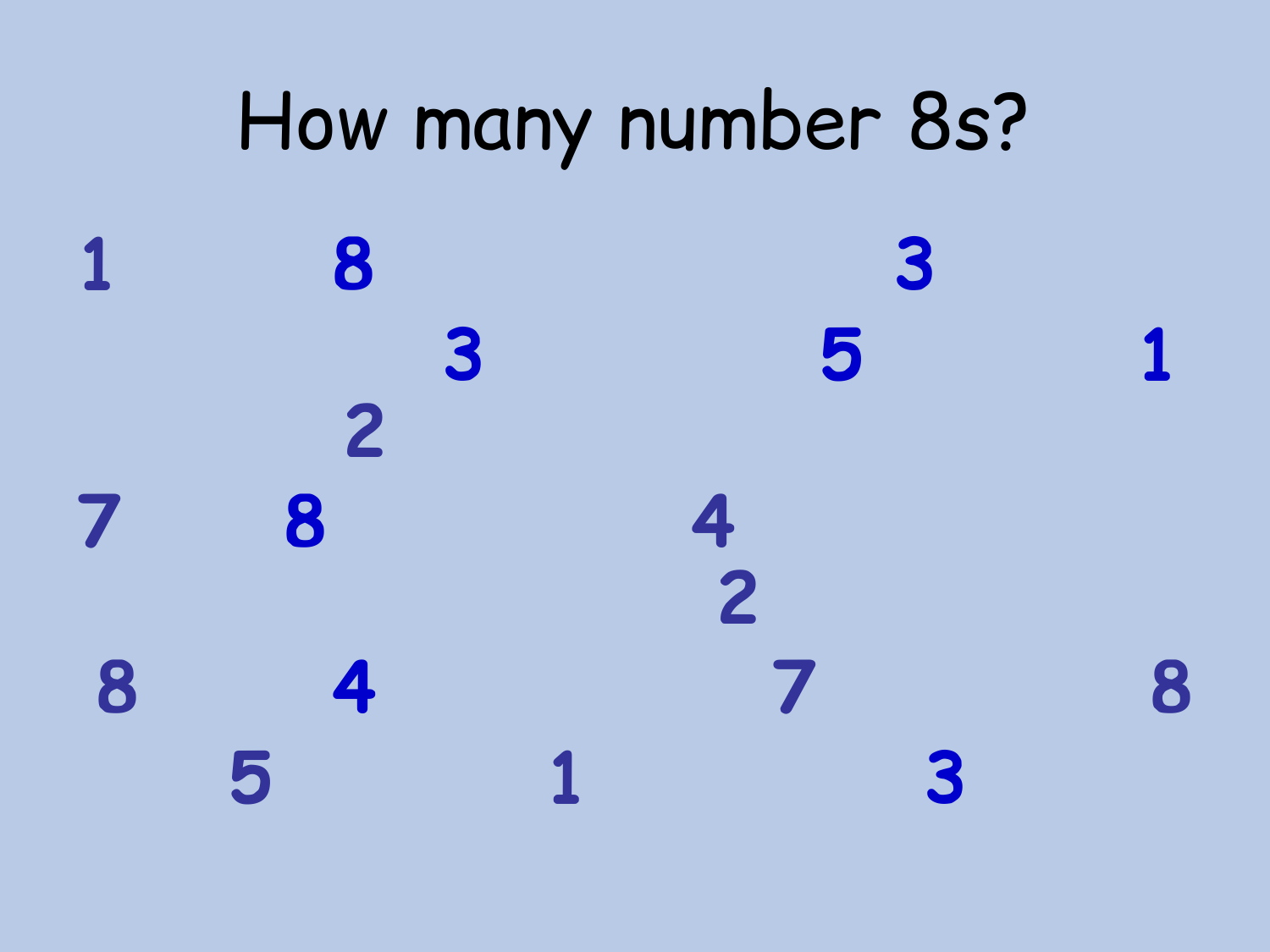

# How many number 8s?
1       8                 3
            3           5         1       2
    8            4                    2
     4             7           8
     5         1           3